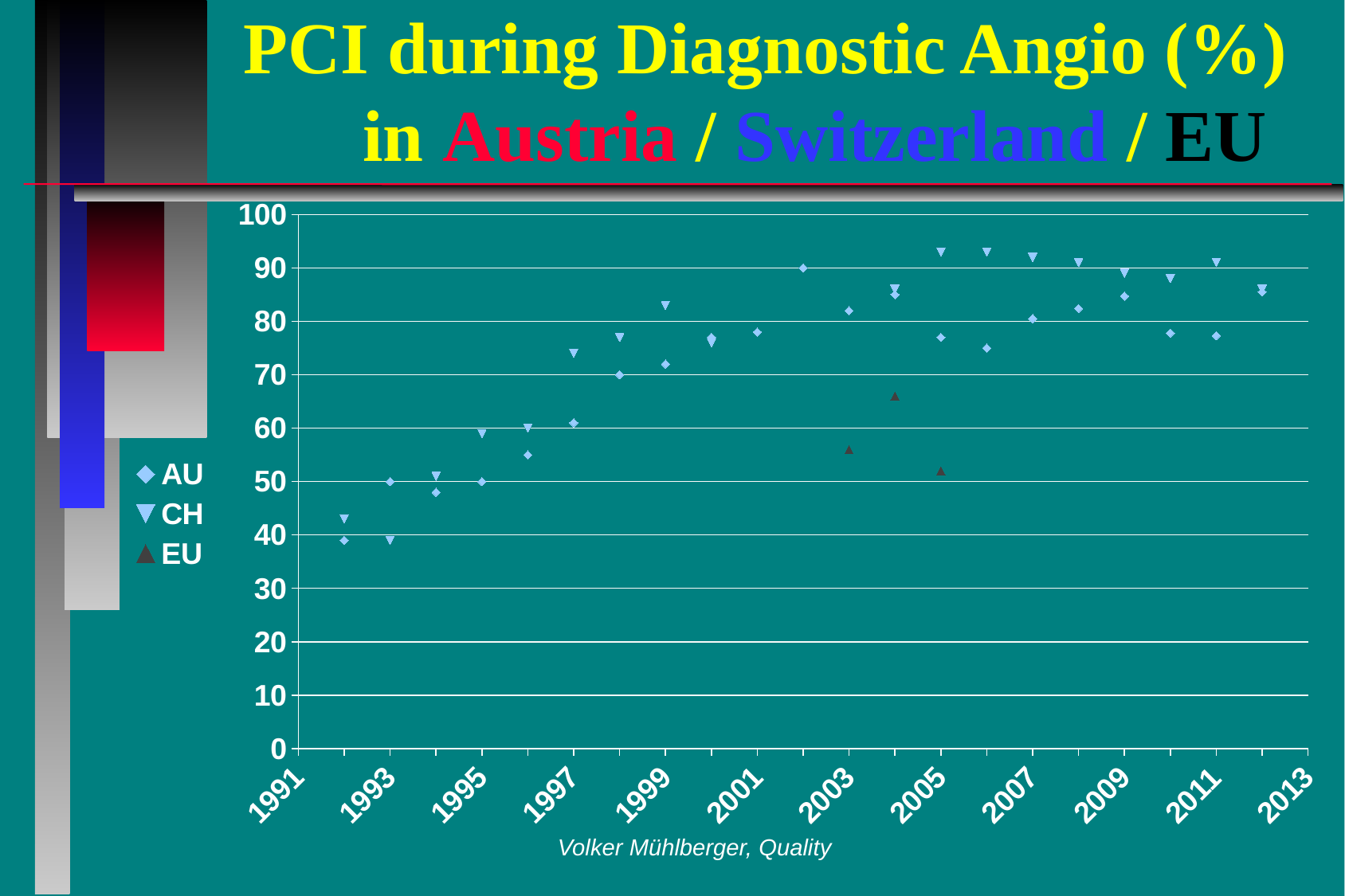

# PCI during Diagnostic Angio (%) in Austria / Switzerland / EU

### Chart

| Category | AU | CH | EU |
|---|---|---|---|
Volker Mühlberger, Quality